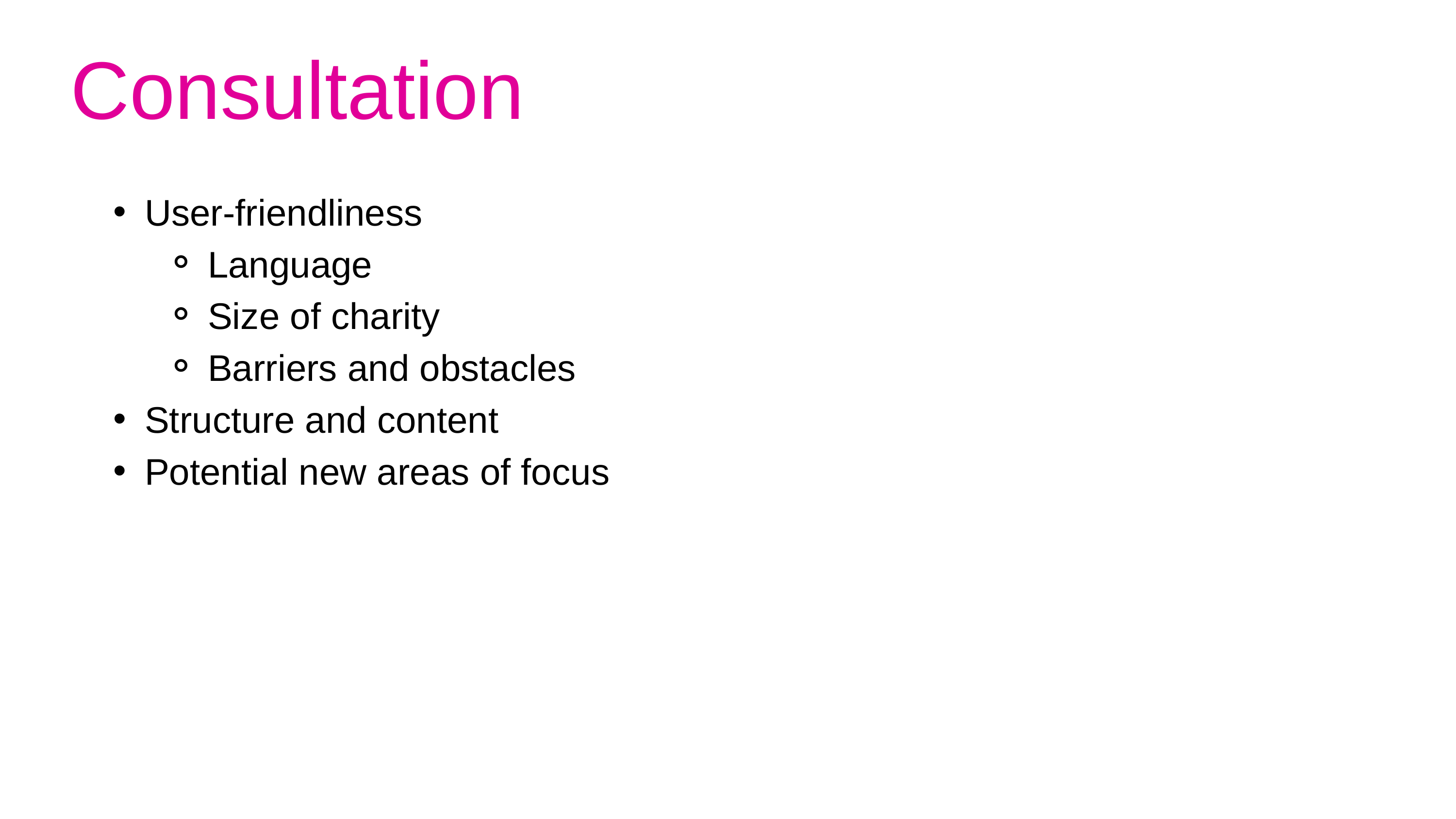

Consultation
User-friendliness
Language
Size of charity
Barriers and obstacles
Structure and content
Potential new areas of focus